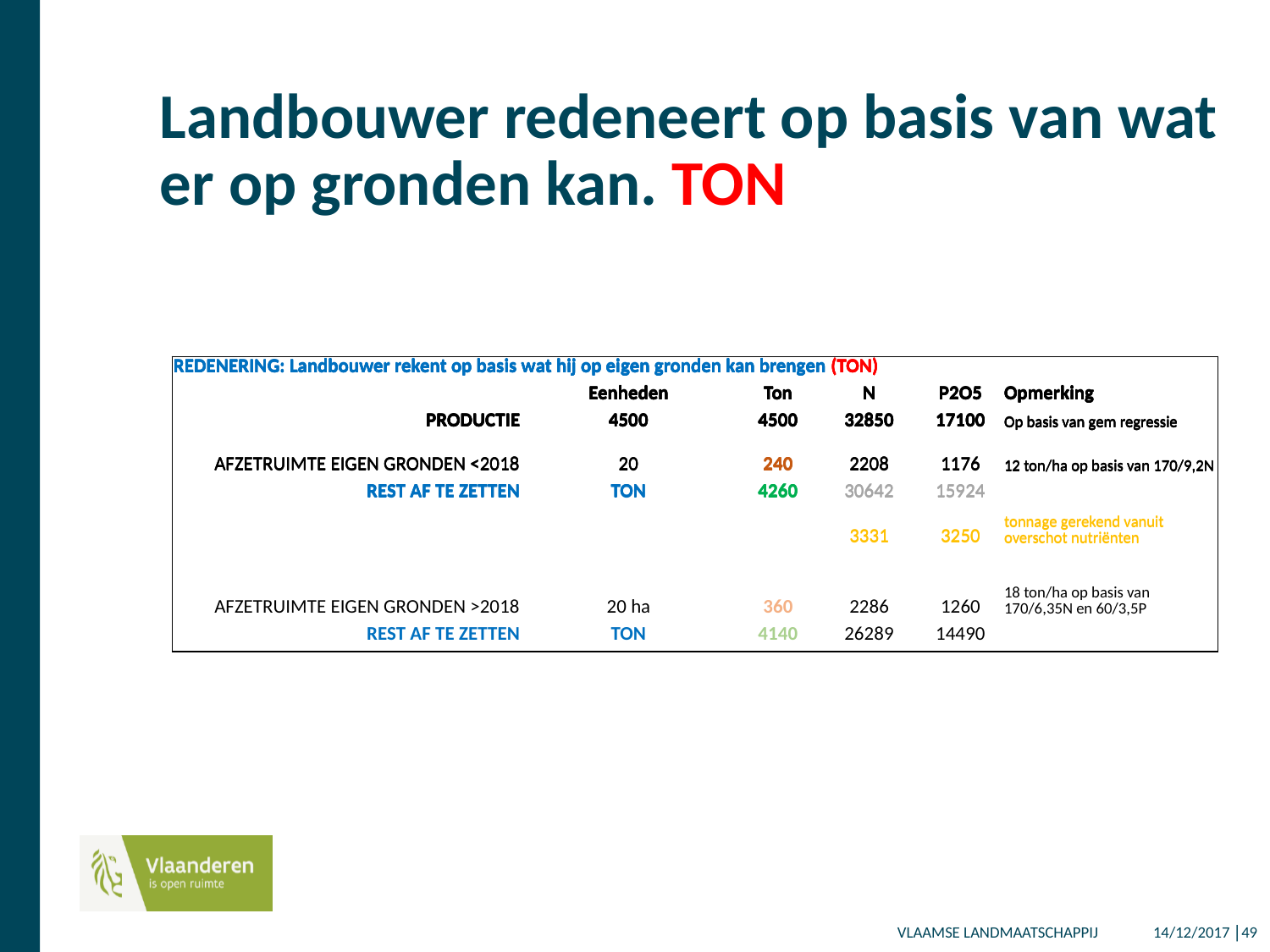

# Landbouwer redeneert op basis van wat er op gronden kan. TON
| REDENERING: Landbouwer rekent op basis wat hij op eigen gronden kan brengen (TON) |  |  |  |  |  |
| --- | --- | --- | --- | --- | --- |
|  | Eenheden | Ton | N | P2O5 | Opmerking |
| PRODUCTIE | 4500 | 4500 | 32850 | 17100 | Op basis van gem regressie |
| AFZETRUIMTE EIGEN GRONDEN <2018 | 20 | 240 | 2208 | 1176 | 12 ton/ha op basis van 170/9,2N |
| REST AF TE ZETTEN | TON | 4260 | 30642 | 15924 |  |
|  |  |  | 3331 | 3250 | tonnage gerekend vanuit overschot nutriënten |
|  |  |  |  |  |  |
|  |  |  |  |  |  |
|  |  |  |  |  |  |
| REDENERING: Landbouwer rekent op basis wat hij op eigen gronden kan brengen (TON) |  |  |  |  |  |
| --- | --- | --- | --- | --- | --- |
|  | Eenheden | Ton | N | P2O5 | Opmerking |
| PRODUCTIE | 4500 | 4500 | 32850 | 17100 | Op basis van gem regressie |
| AFZETRUIMTE EIGEN GRONDEN <2018 | 20 | 240 | 2208 | 1176 | 12 ton/ha op basis van 170/9,2N |
| REST AF TE ZETTEN | TON | 4260 | 30642 | 15924 |  |
|  |  |  | 3331 | 3250 | tonnage gerekend vanuit overschot nutriënten |
|  |  |  |  |  |  |
| AFZETRUIMTE EIGEN GRONDEN >2018 | 20 ha | 360 | 2286 | 1260 | 18 ton/ha op basis van 170/6,35N en 60/3,5P |
| REST AF TE ZETTEN | TON | 4140 | 26289 | 14490 |  |
| REDENERING: Landbouwer rekent op basis wat hij op eigen gronden kan brengen (TON) |  |  |  |  |  |
| --- | --- | --- | --- | --- | --- |
|  | Eenheden | Ton | N | P2O5 | Opmerking |
| PRODUCTIE | 4500 | 4500 | 32850 | 17100 | Op basis van gem regressie |
| AFZETRUIMTE EIGEN GRONDEN <2018 | 20 | 240 | 2208 | 1176 | 12 ton/ha op basis van 170/9,2N |
| REST AF TE ZETTEN | TON | 4260 | 30642 | 15924 |  |
|  |  |  |  |  |  |
|  |  |  |  |  |  |
|  |  |  |  |  |  |
|  |  |  |  |  |  |
| REDENERING: Landbouwer rekent op basis wat hij op eigen gronden kan brengen (TON) |  |  |  |  |  |
| --- | --- | --- | --- | --- | --- |
|  | Eenheden | Ton | N | P2O5 | Opmerking |
| PRODUCTIE | 4500 | 4500 | 32850 | 17100 | Op basis van gem regressie |
|  |  |  |  |  |  |
|  |  |  |  |  |  |
|  |  |  |  |  |  |
|  |  |  |  |  |  |
|  |  |  |  |  |  |
|  |  |  |  |  |  |
14/12/2017 │49
VLAAMSE LANDMAATSCHAPPIJ